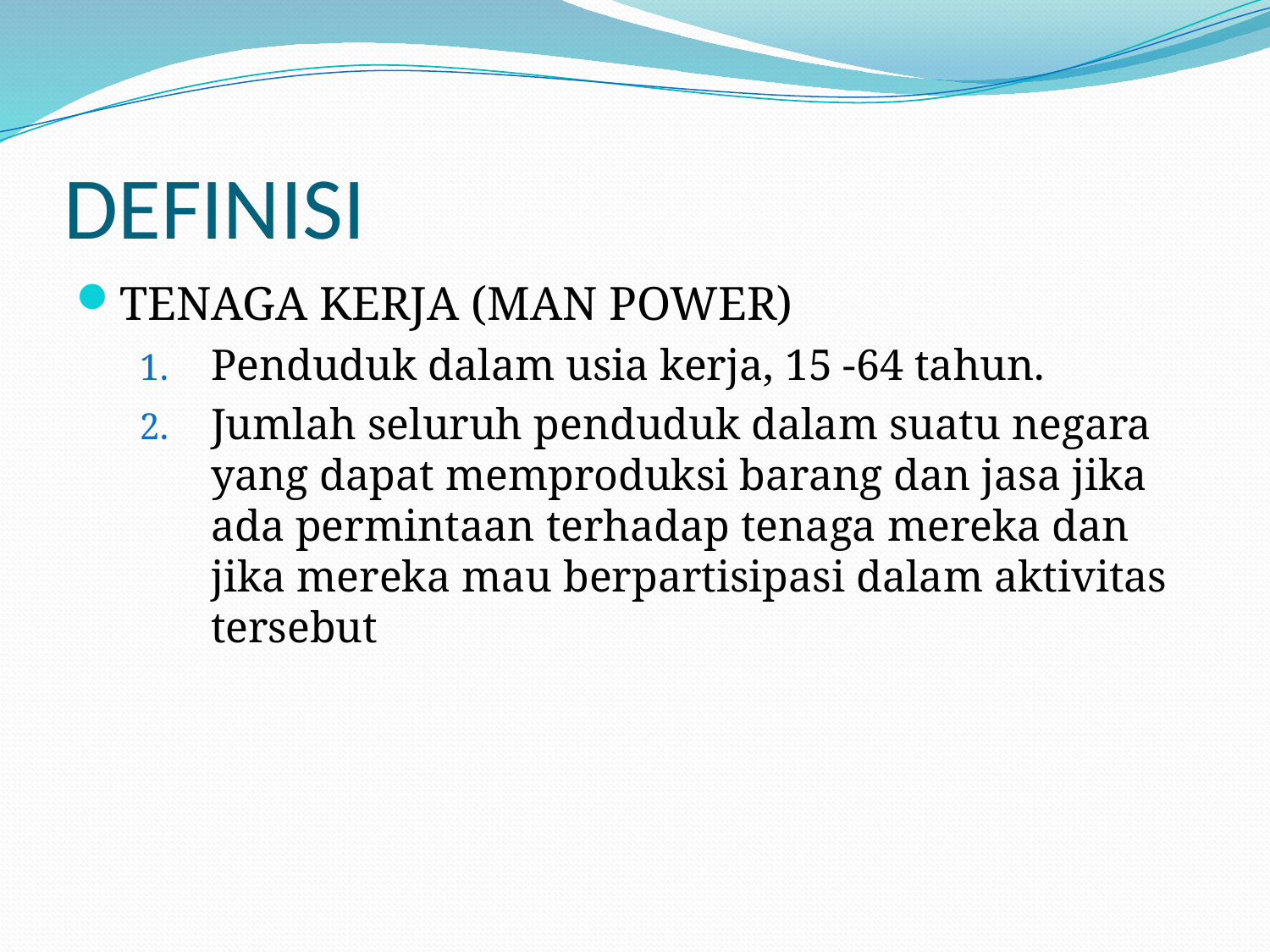

# DEFINISI
TENAGA KERJA (MAN POWER)
Penduduk dalam usia kerja, 15 -64 tahun.
Jumlah seluruh penduduk dalam suatu negara yang dapat memproduksi barang dan jasa jika ada permintaan terhadap tenaga mereka dan jika mereka mau berpartisipasi dalam aktivitas tersebut